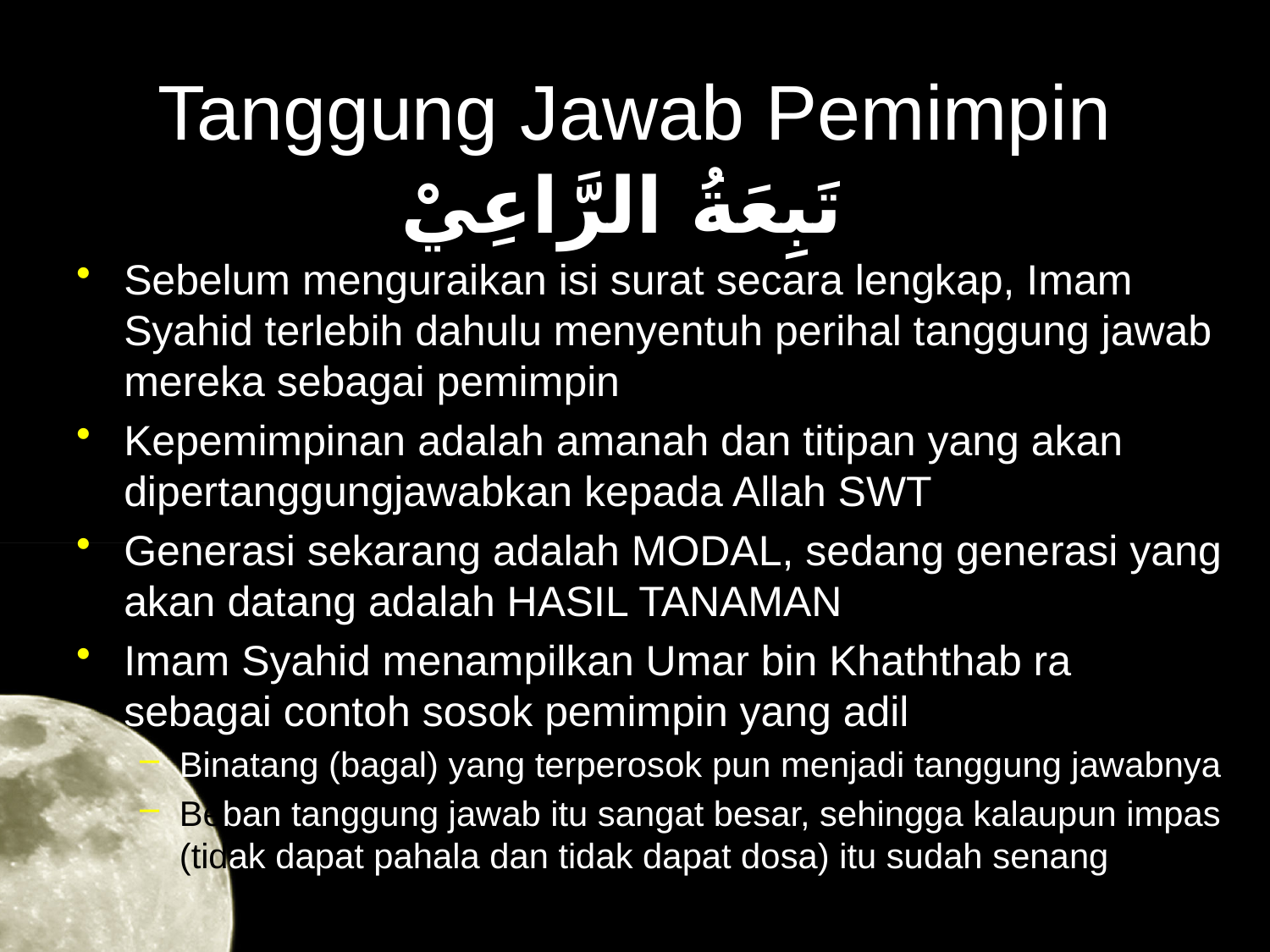

# Tanggung Jawab Pemimpin تَبِعَةُ الرَّاعِيْ
Sebelum menguraikan isi surat secara lengkap, Imam Syahid terlebih dahulu menyentuh perihal tanggung jawab mereka sebagai pemimpin
Kepemimpinan adalah amanah dan titipan yang akan dipertanggungjawabkan kepada Allah SWT
Generasi sekarang adalah MODAL, sedang generasi yang akan datang adalah HASIL TANAMAN
Imam Syahid menampilkan Umar bin Khaththab ra sebagai contoh sosok pemimpin yang adil
Binatang (bagal) yang terperosok pun menjadi tanggung jawabnya
Beban tanggung jawab itu sangat besar, sehingga kalaupun impas (tidak dapat pahala dan tidak dapat dosa) itu sudah senang